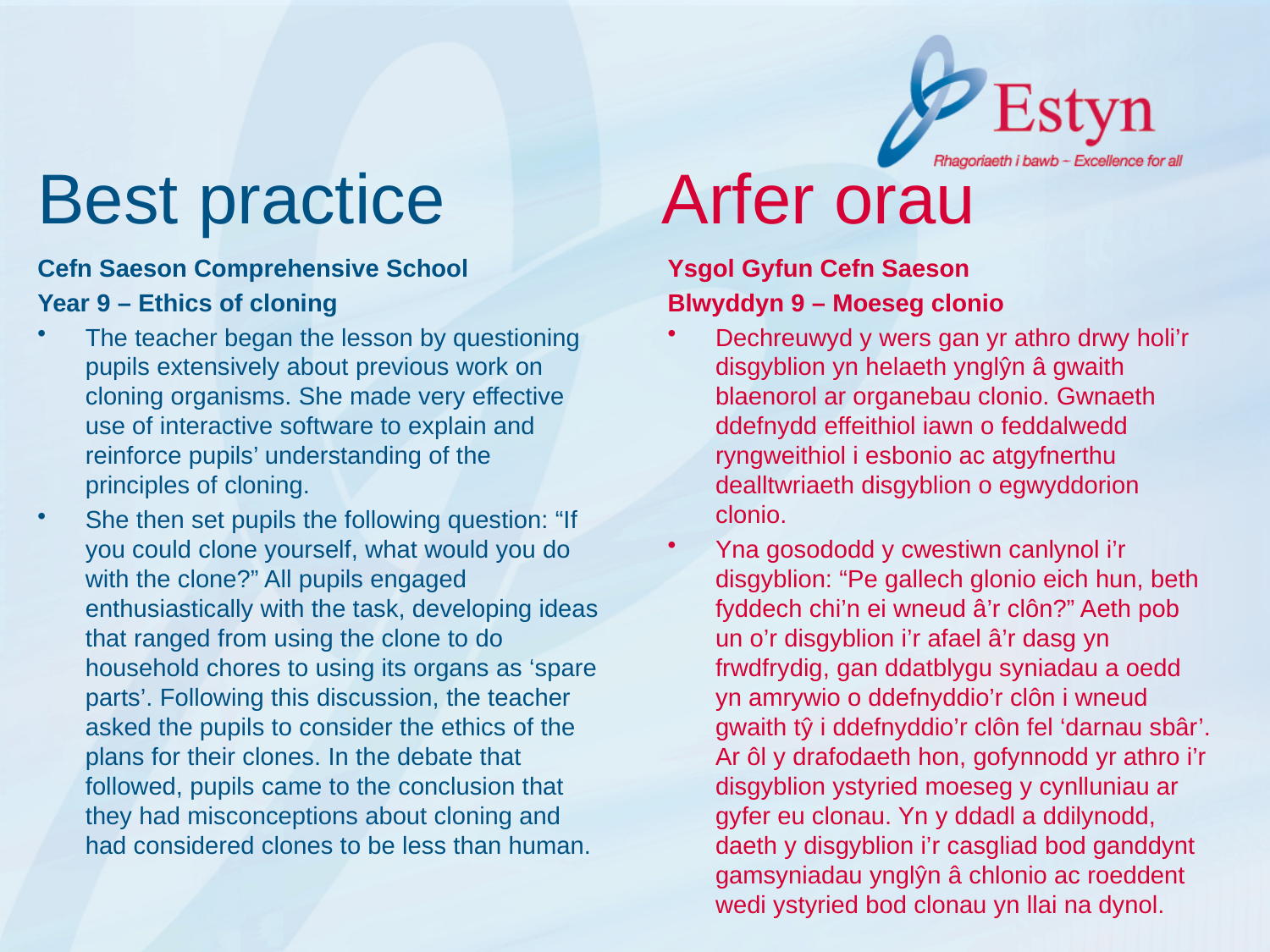

# Best practice           Arfer orau
Cefn Saeson Comprehensive School
Year 9 – Ethics of cloning
The teacher began the lesson by questioning pupils extensively about previous work on cloning organisms. She made very effective use of interactive software to explain and reinforce pupils’ understanding of the principles of cloning.
She then set pupils the following question: “If you could clone yourself, what would you do with the clone?” All pupils engaged enthusiastically with the task, developing ideas that ranged from using the clone to do household chores to using its organs as ‘spare parts’. Following this discussion, the teacher asked the pupils to consider the ethics of the plans for their clones. In the debate that followed, pupils came to the conclusion that they had misconceptions about cloning and had considered clones to be less than human.

Ysgol Gyfun Cefn Saeson
Blwyddyn 9 – Moeseg clonio
Dechreuwyd y wers gan yr athro drwy holi’r disgyblion yn helaeth ynglŷn â gwaith blaenorol ar organebau clonio. Gwnaeth ddefnydd effeithiol iawn o feddalwedd ryngweithiol i esbonio ac atgyfnerthu dealltwriaeth disgyblion o egwyddorion clonio.
Yna gosododd y cwestiwn canlynol i’r disgyblion: “Pe gallech glonio eich hun, beth fyddech chi’n ei wneud â’r clôn?” Aeth pob un o’r disgyblion i’r afael â’r dasg yn frwdfrydig, gan ddatblygu syniadau a oedd yn amrywio o ddefnyddio’r clôn i wneud gwaith tŷ i ddefnyddio’r clôn fel ‘darnau sbâr’. Ar ôl y drafodaeth hon, gofynnodd yr athro i’r disgyblion ystyried moeseg y cynlluniau ar gyfer eu clonau. Yn y ddadl a ddilynodd, daeth y disgyblion i’r casgliad bod ganddynt gamsyniadau ynglŷn â chlonio ac roeddent wedi ystyried bod clonau yn llai na dynol.